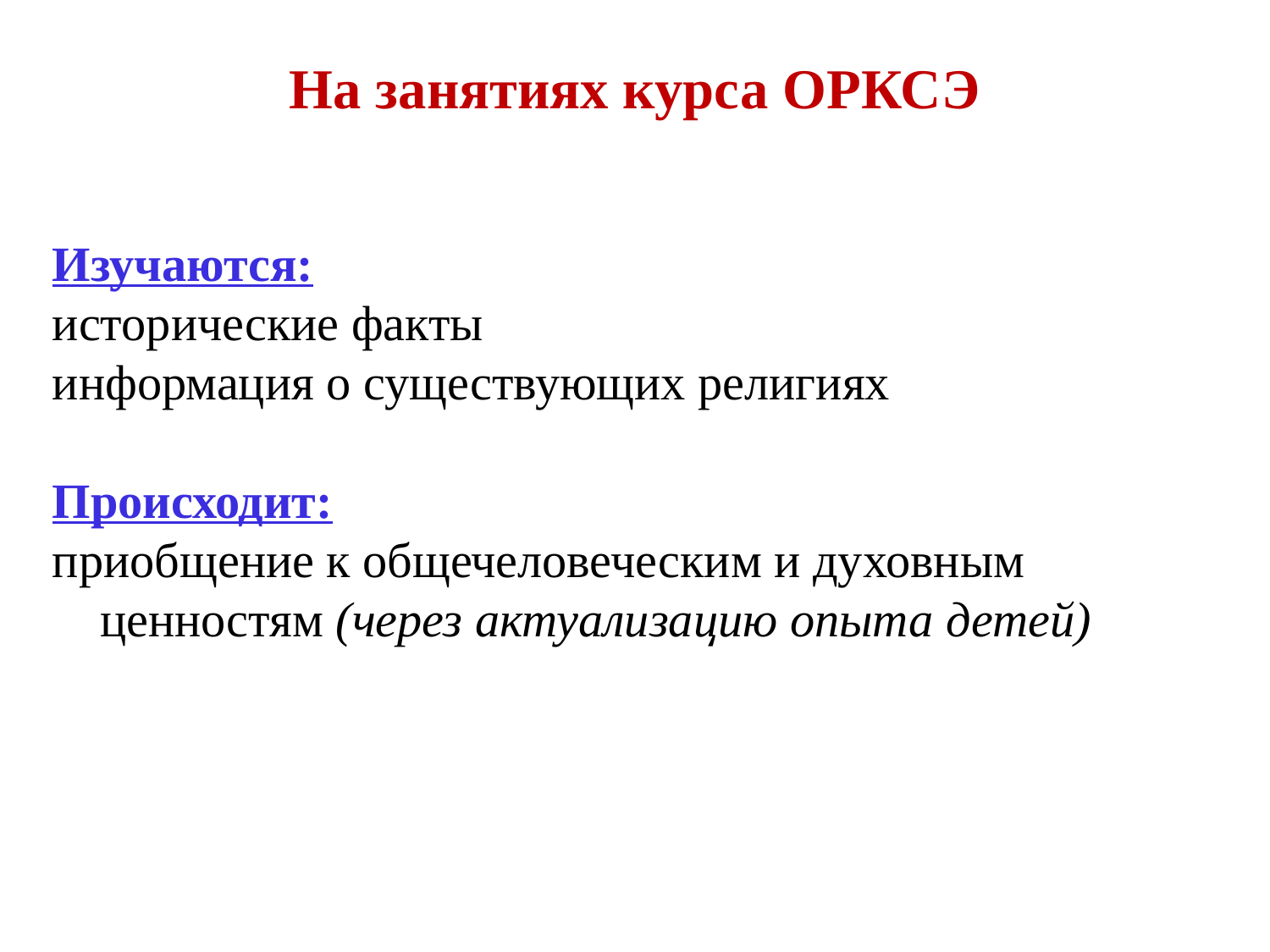

# На занятиях курса ОРКСЭ

Изучаются:
исторические факты
информация о существующих религиях

Происходит:
приобщение к общечеловеческим и духовным ценностям (через актуализацию опыта детей)